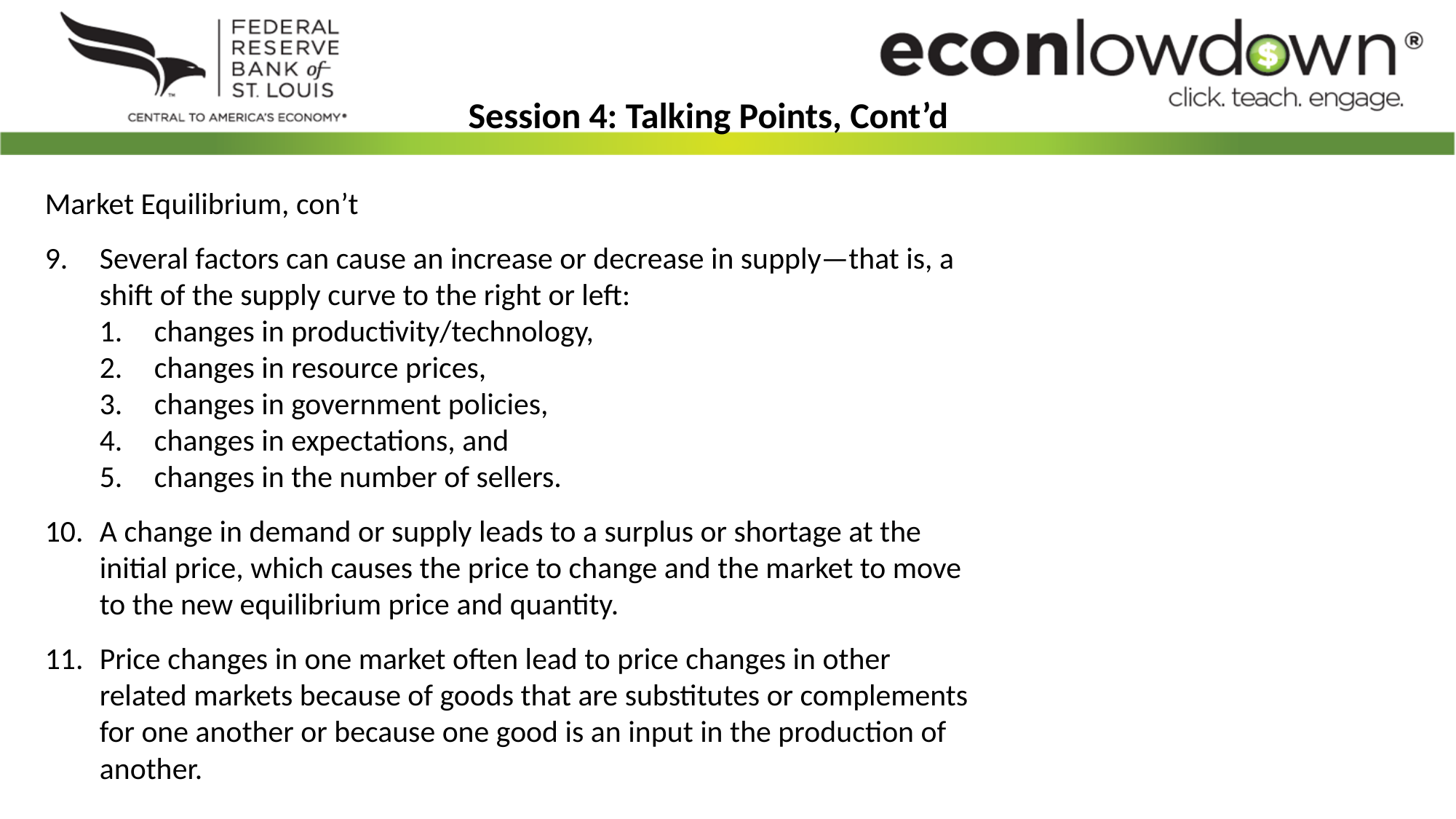

Session 4: Talking Points, Cont’d
Market Equilibrium, con’t
Several factors can cause an increase or decrease in supply—that is, a shift of the supply curve to the right or left:
changes in productivity/technology,
changes in resource prices,
changes in government policies,
changes in expectations, and
changes in the number of sellers.
A change in demand or supply leads to a surplus or shortage at the initial price, which causes the price to change and the market to move to the new equilibrium price and quantity.
Price changes in one market often lead to price changes in other related markets because of goods that are substitutes or complements for one another or because one good is an input in the production of another.